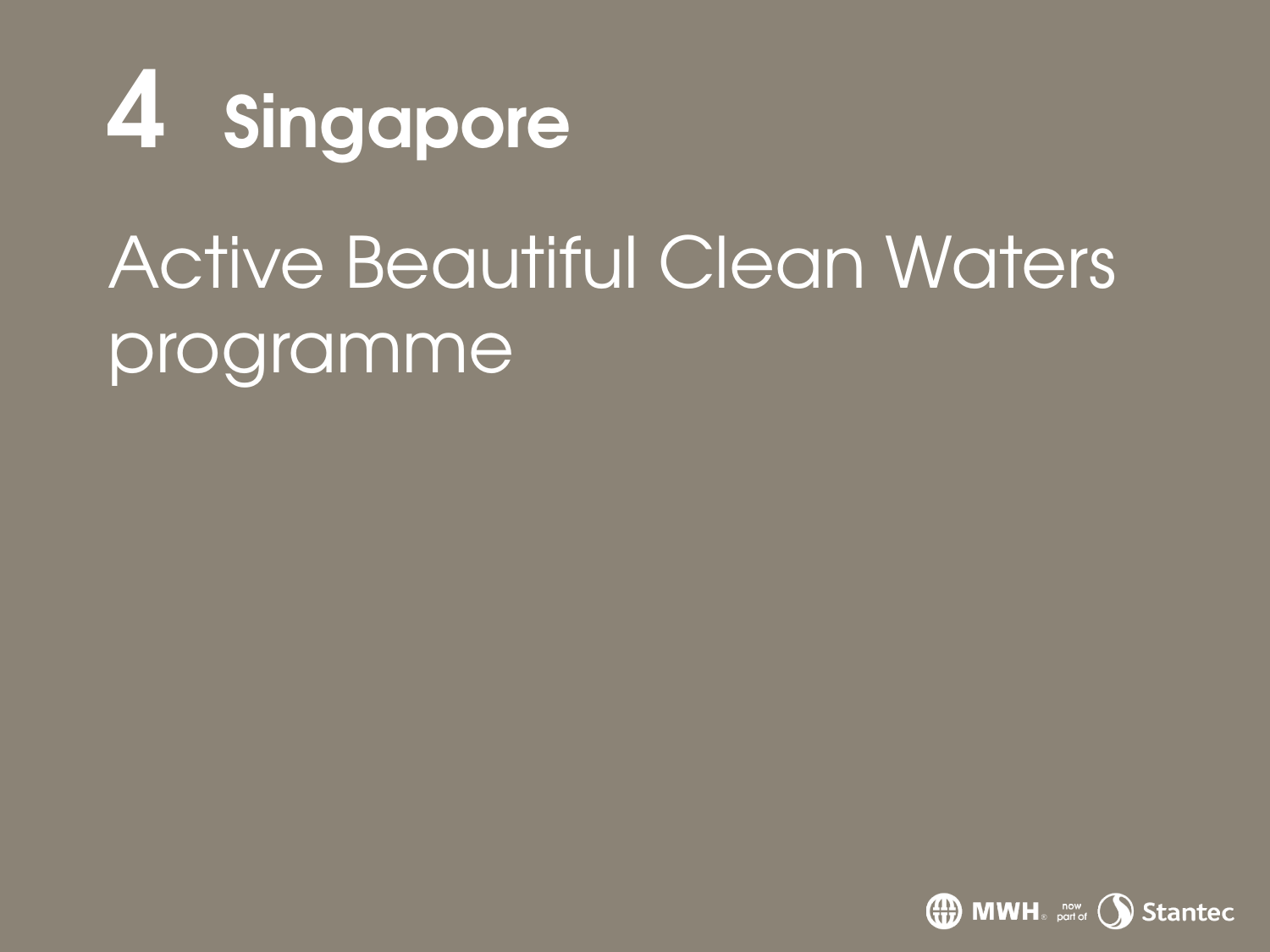

4
# Singapore
Active Beautiful Clean Waters programme